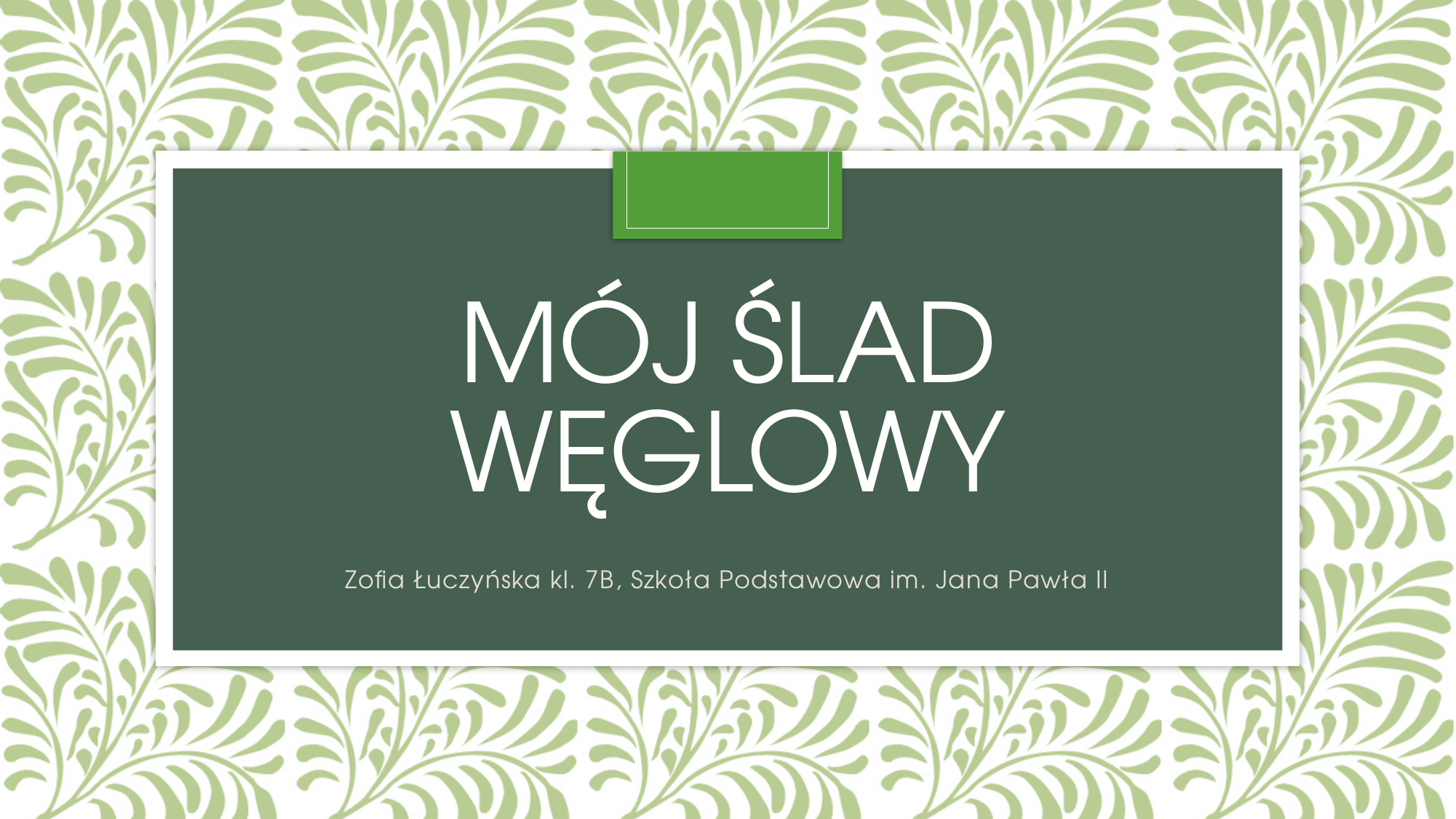

# Mój ślad węglowy
Zofia Łuczyńska kl. 7B, Szkoła Podstawowa im. Jana Pawła II